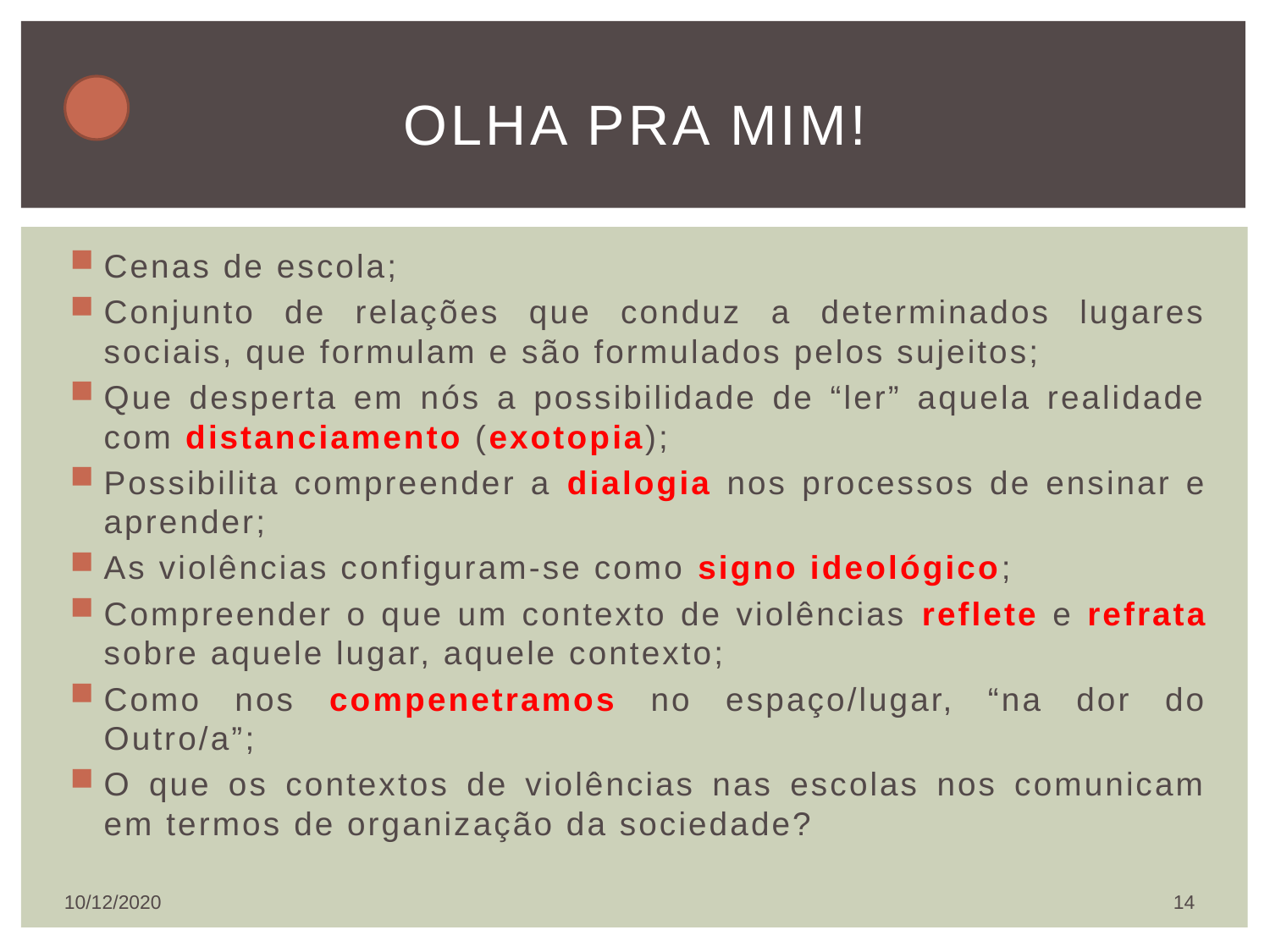

# Olha pra mim!

Cenas de escola;
Conjunto de relações que conduz a determinados lugares sociais, que formulam e são formulados pelos sujeitos;
Que desperta em nós a possibilidade de “ler” aquela realidade com distanciamento (exotopia);
Possibilita compreender a dialogia nos processos de ensinar e aprender;
As violências configuram-se como signo ideológico;
Compreender o que um contexto de violências reflete e refrata sobre aquele lugar, aquele contexto;
Como nos compenetramos no espaço/lugar, “na dor do Outro/a”;
O que os contextos de violências nas escolas nos comunicam em termos de organização da sociedade?

14
10/12/2020